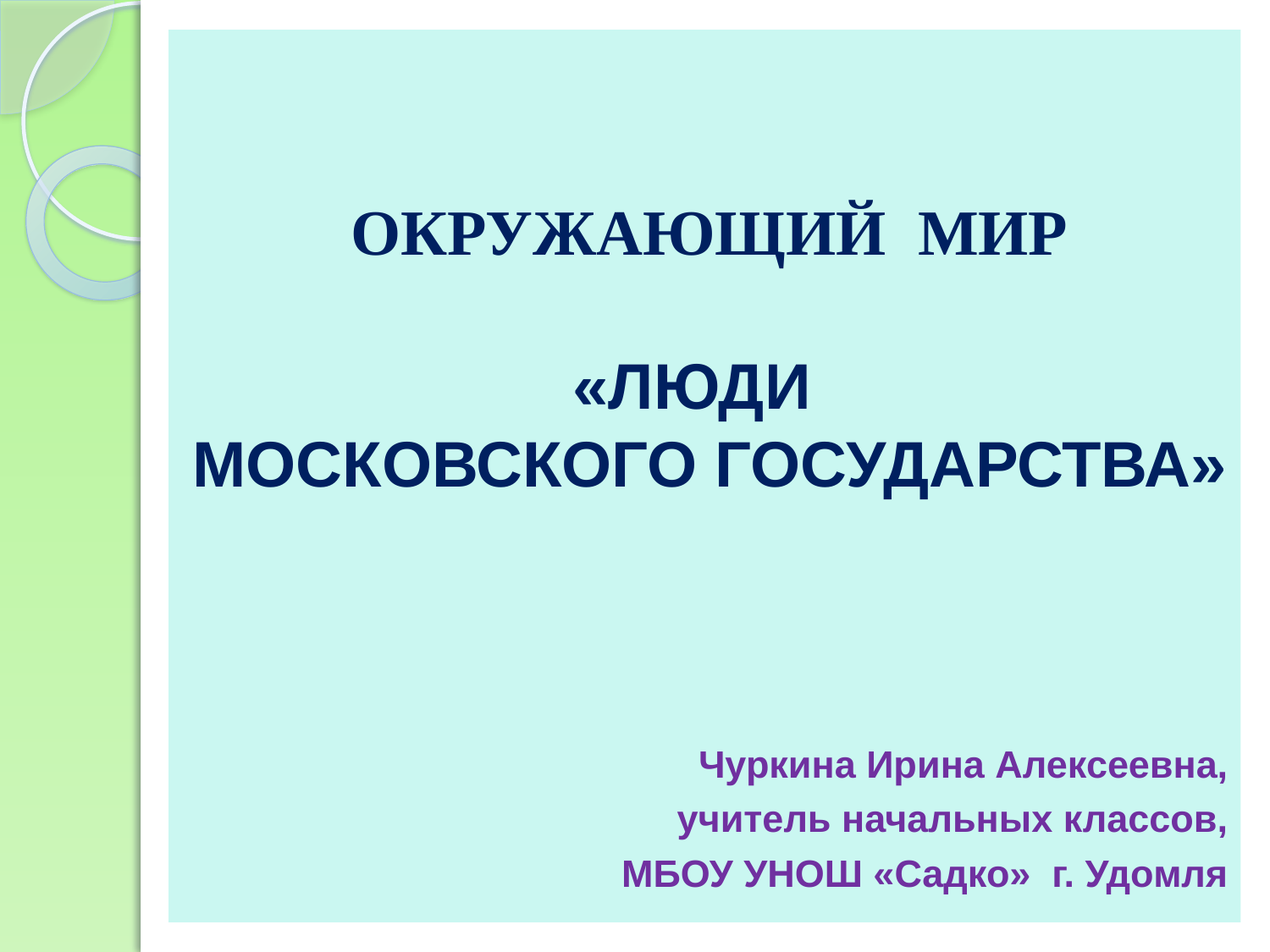

Окружающий  мир

«Люди
Московского государства»

Чуркина Ирина Алексеевна,
учитель начальных классов,
 МБОУ УНОШ «Садко»  г. Удомля

#